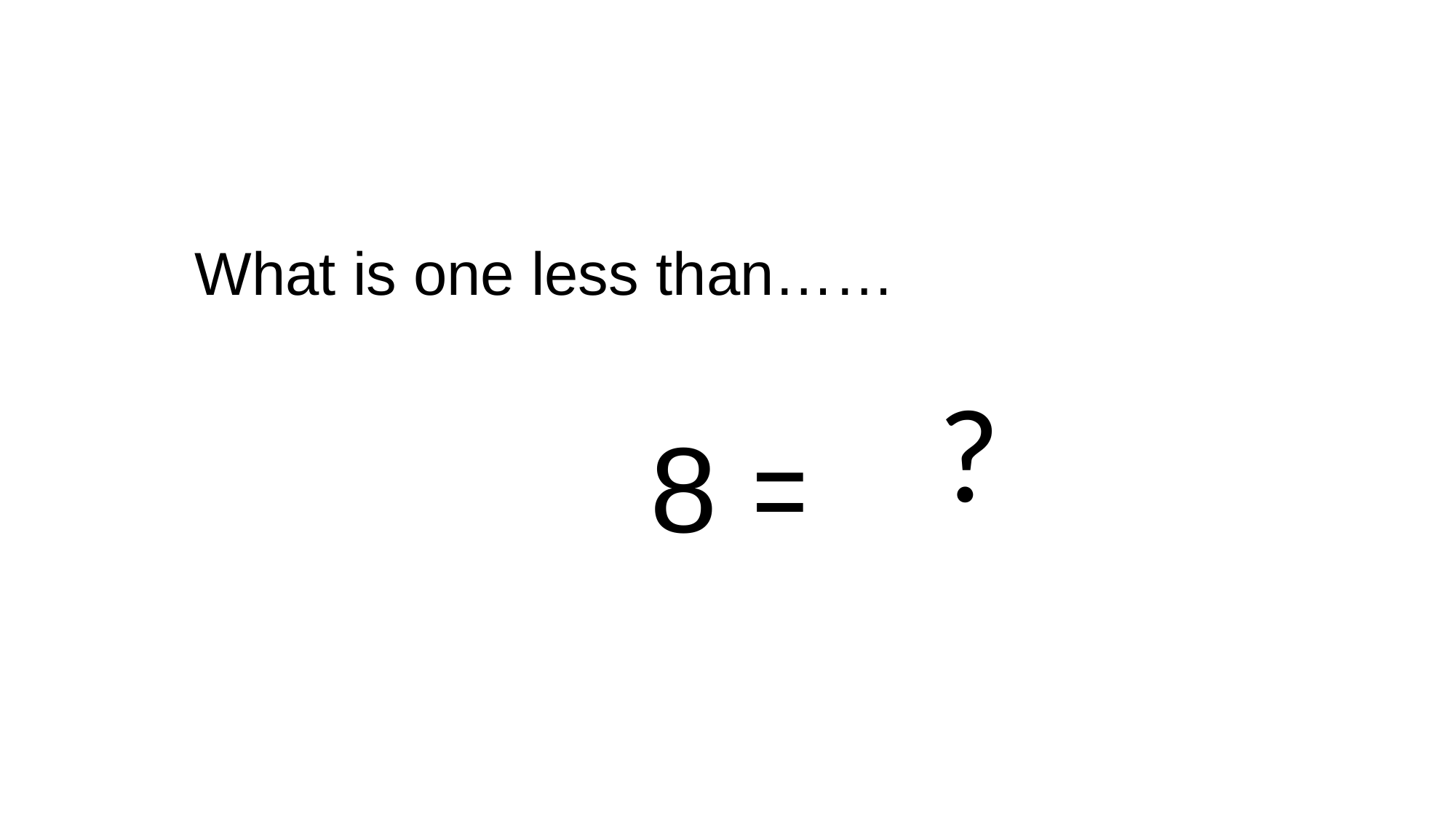

What is one less than……
?

8 = 9